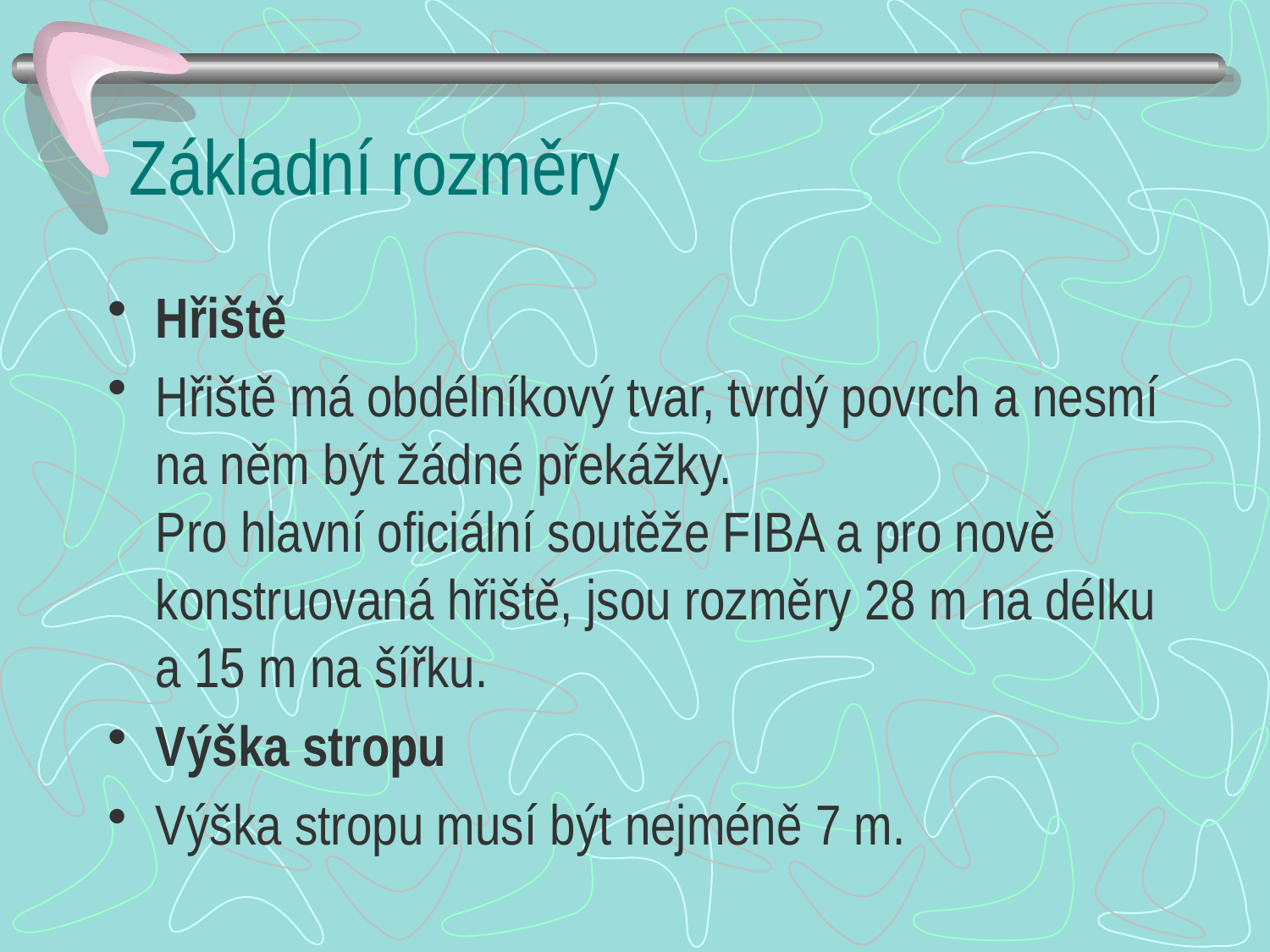

# Základní rozměry
Hřiště
Hřiště má obdélníkový tvar, tvrdý povrch a nesmí na něm být žádné překážky.
Pro hlavní oficiální soutěže FIBA a pro nově konstruovaná hřiště, jsou rozměry 28 m na délku a 15 m na šířku.
Výška stropu
Výška stropu musí být nejméně 7 m.